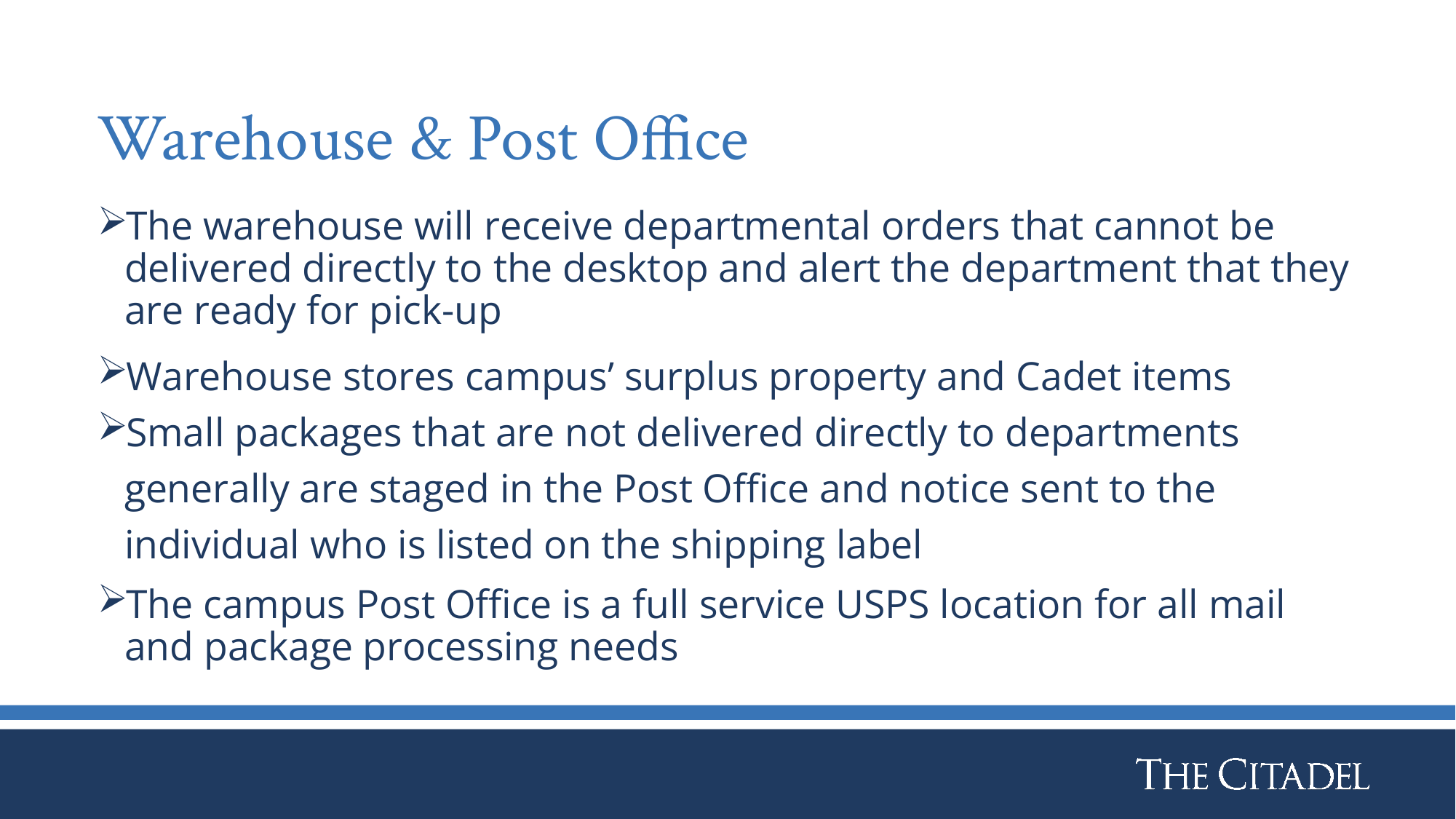

# Warehouse & Post Office
The warehouse will receive departmental orders that cannot be delivered directly to the desktop and alert the department that they are ready for pick-up
Warehouse stores campus’ surplus property and Cadet items
Small packages that are not delivered directly to departments generally are staged in the Post Office and notice sent to the individual who is listed on the shipping label
The campus Post Office is a full service USPS location for all mail and package processing needs